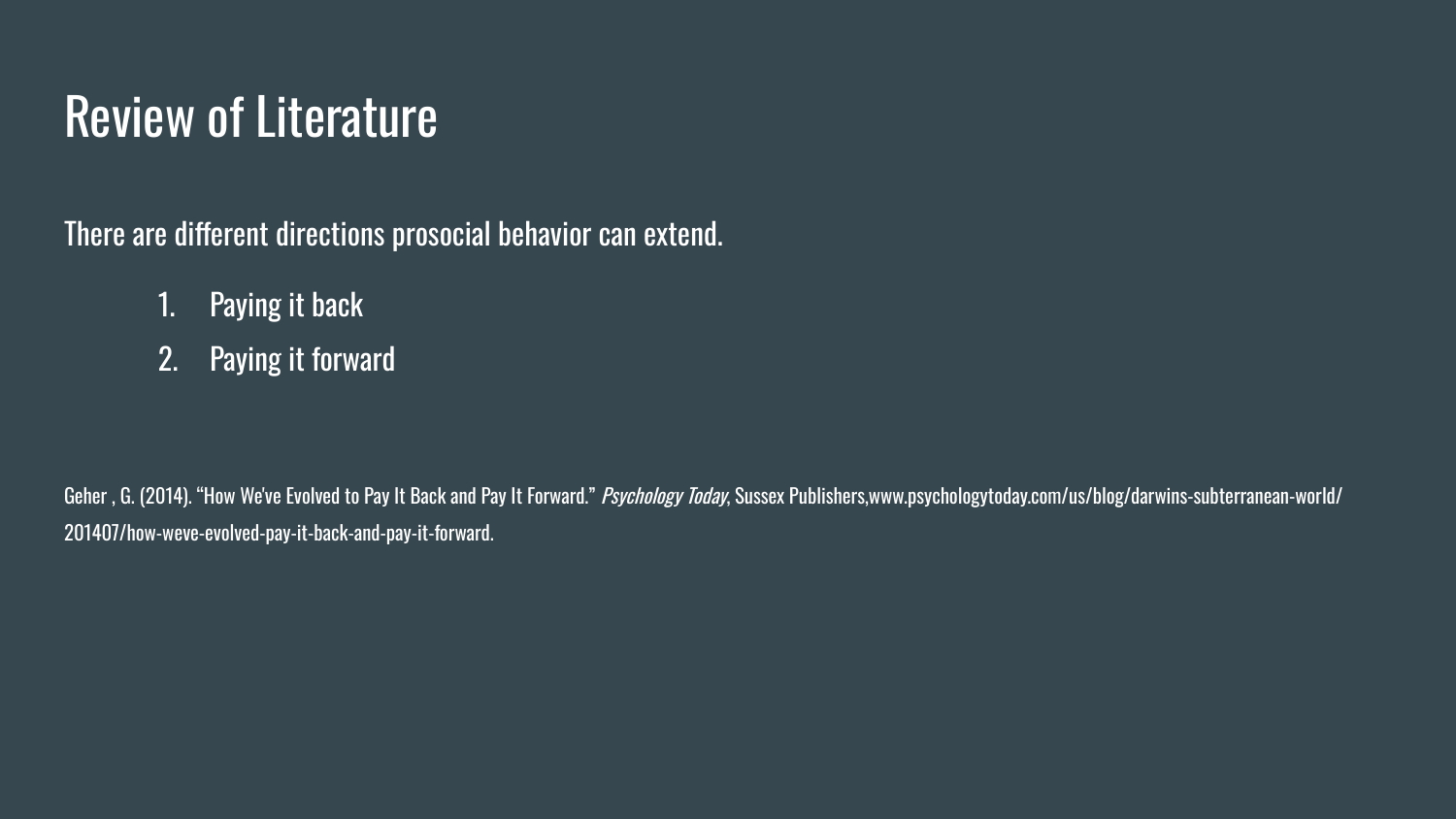

# Review of Literature
There are different directions prosocial behavior can extend.
Paying it back
Paying it forward

Geher , G. (2014). “How We've Evolved to Pay It Back and Pay It Forward.” Psychology Today, Sussex Publishers,www.psychologytoday.com/us/blog/darwins-subterranean-world/201407/how-weve-evolved-pay-it-back-and-pay-it-forward.